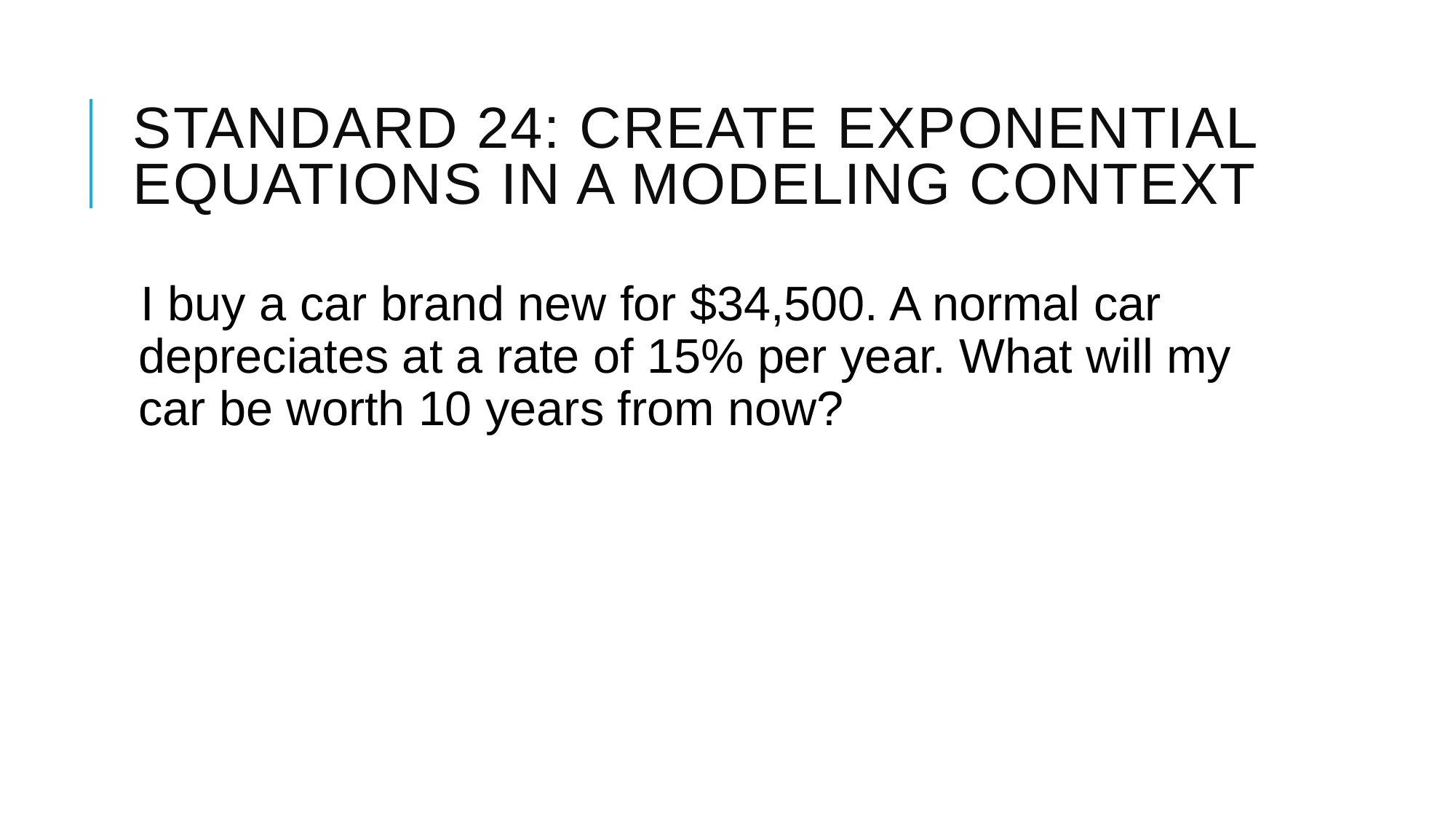

# Standard 24: Create exponential equations in a modeling context
I buy a car brand new for $34,500. A normal car depreciates at a rate of 15% per year. What will my car be worth 10 years from now?